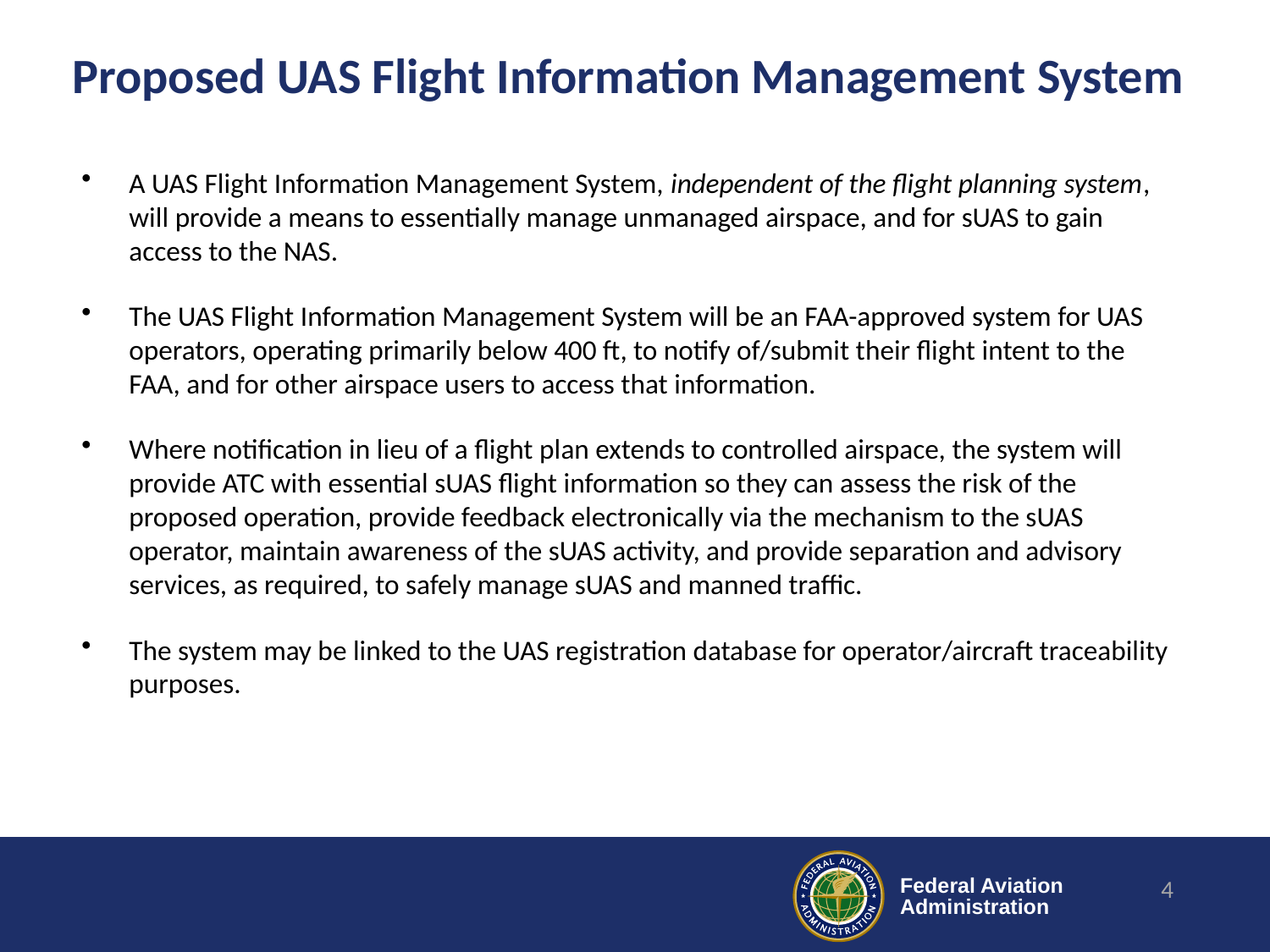

# Proposed UAS Flight Information Management System
A UAS Flight Information Management System, independent of the flight planning system, will provide a means to essentially manage unmanaged airspace, and for sUAS to gain access to the NAS.
The UAS Flight Information Management System will be an FAA-approved system for UAS operators, operating primarily below 400 ft, to notify of/submit their flight intent to the FAA, and for other airspace users to access that information.
Where notification in lieu of a flight plan extends to controlled airspace, the system will provide ATC with essential sUAS flight information so they can assess the risk of the proposed operation, provide feedback electronically via the mechanism to the sUAS operator, maintain awareness of the sUAS activity, and provide separation and advisory services, as required, to safely manage sUAS and manned traffic.
The system may be linked to the UAS registration database for operator/aircraft traceability purposes.

4